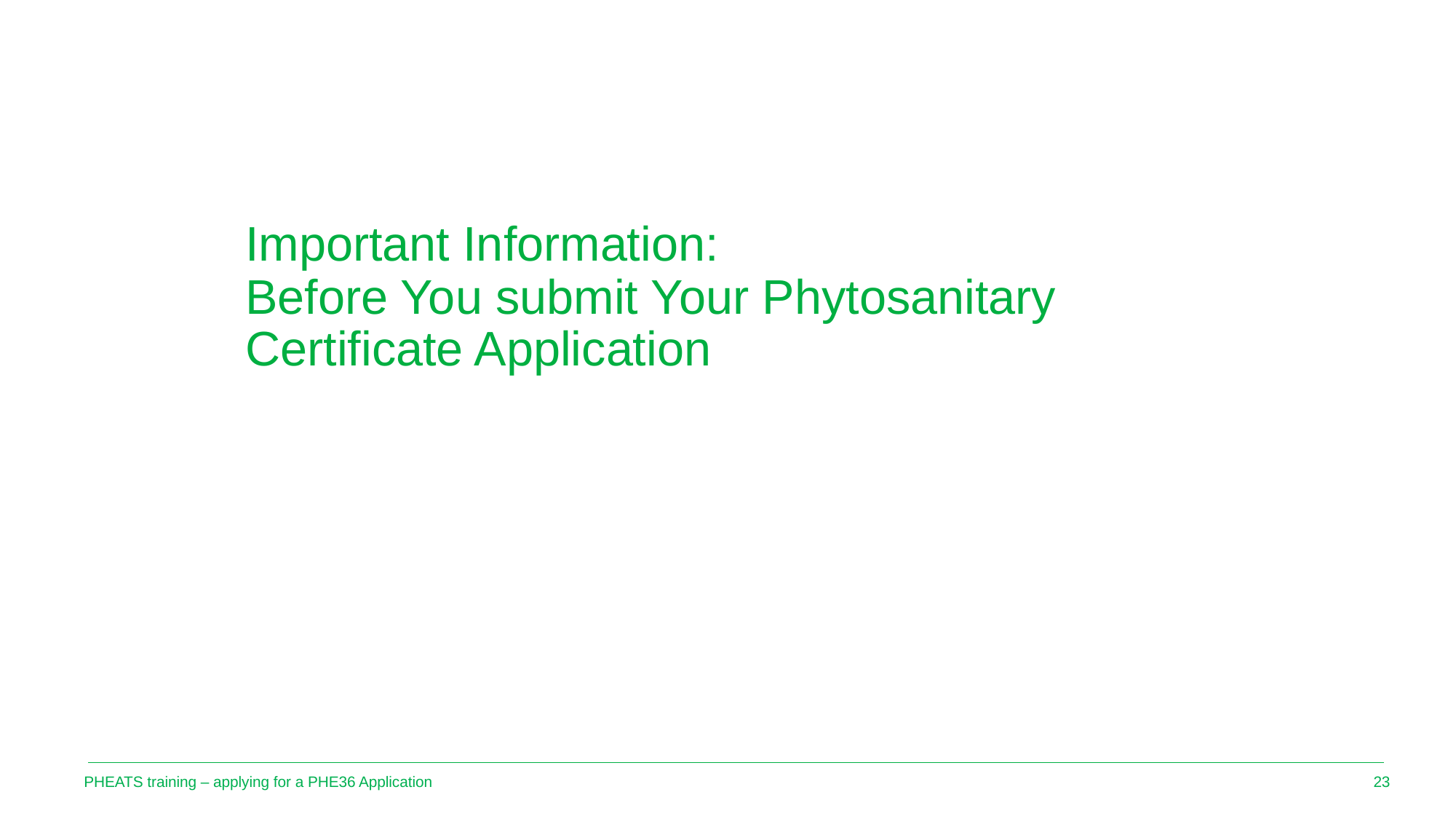

# Important Information: Before You submit Your Phytosanitary Certificate Application
PHEATS training – applying for a PHE36 Application
23